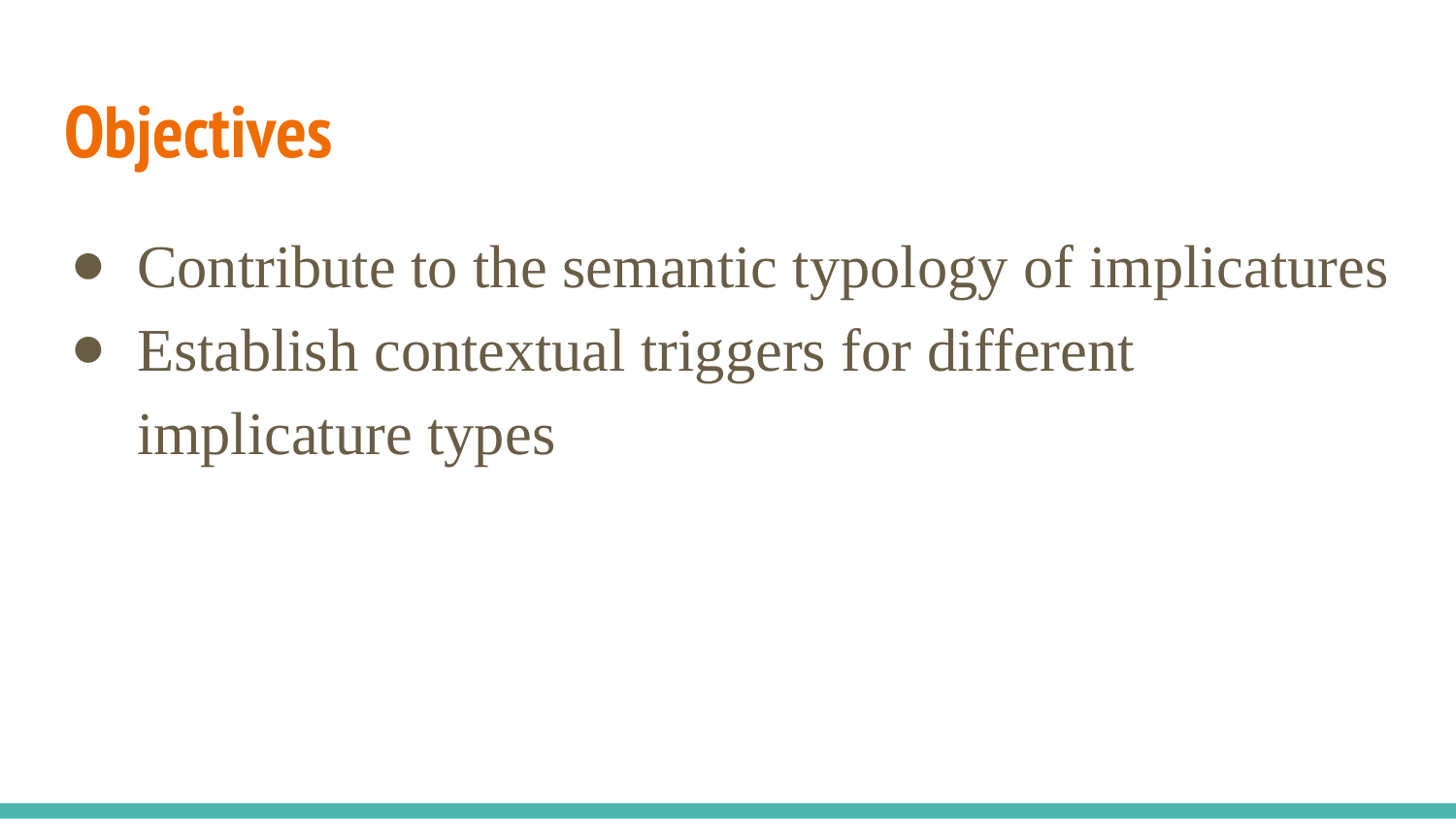

# Objectives
Contribute to the semantic typology of implicatures
Establish contextual triggers for different implicature types